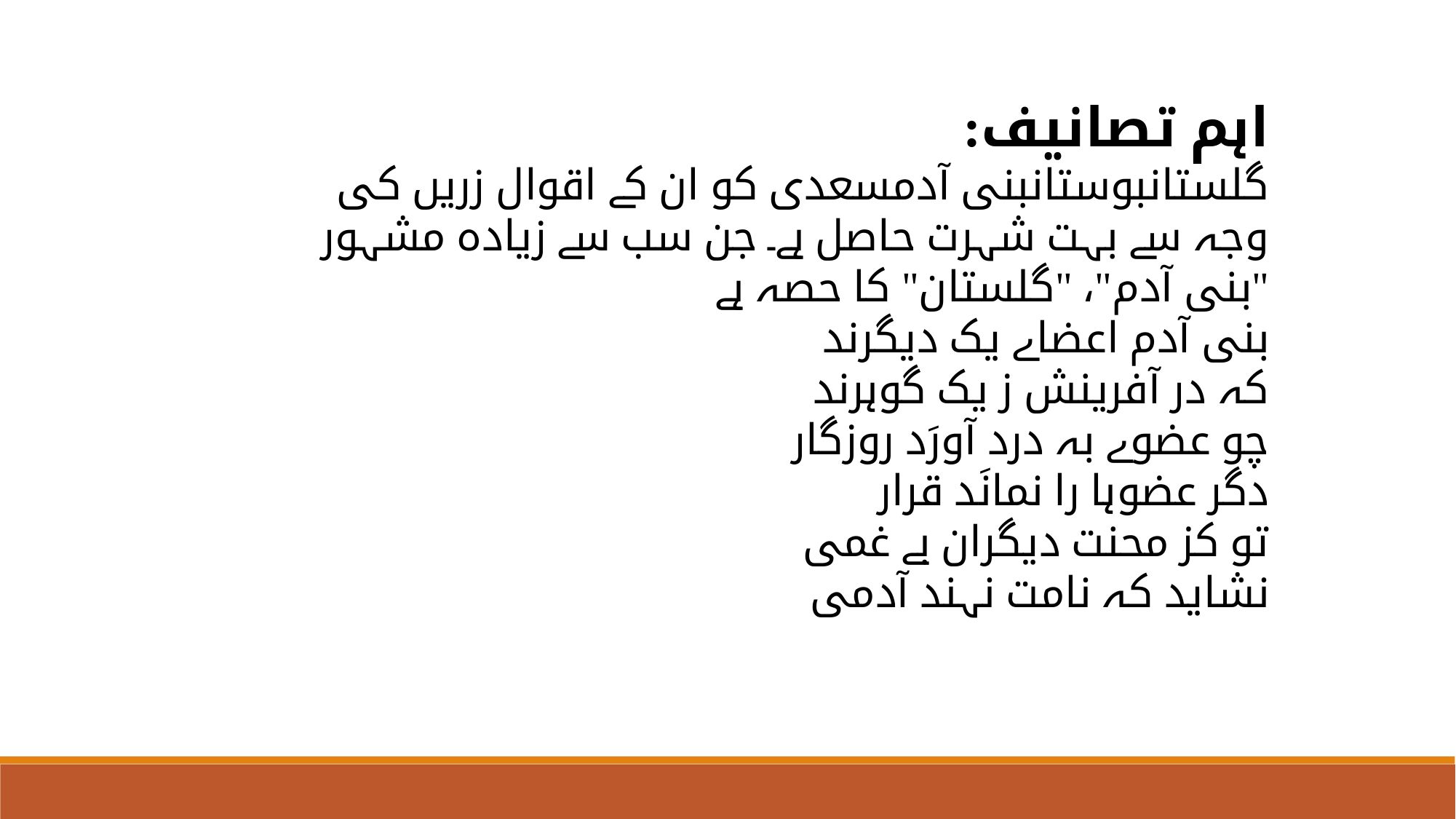

اہم تصانیف:
گلستانبوستانبنی آدمسعدی کو ان کے اقوال زریں کی وجہ سے بہت شہرت حاصل ہے۔ جن سب سے زیادہ مشہور "بنی آدم"، "گلستان" کا حصہ ہے
بنی آدم اعضاے یک دیگرند
کہ در آفرینش ز یک گوہرند
چو عضوے بہ درد آورَد روزگار
دگر عضوہا را نمانَد قرار
تو کز محنت دیگران بے غمی
نشاید کہ نامت نہند آدمی